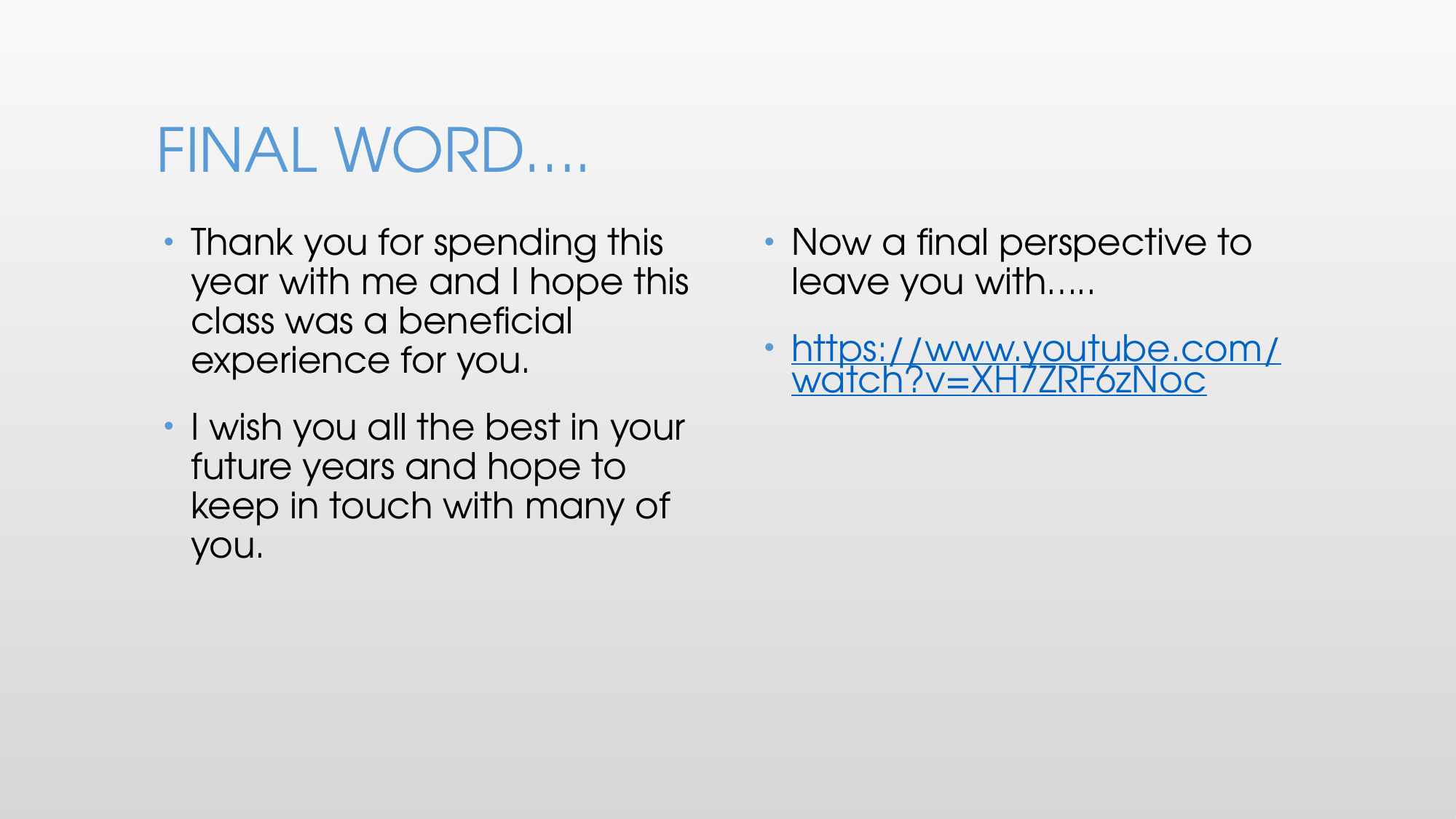

# Final word….
Thank you for spending this year with me and I hope this class was a beneficial experience for you.
I wish you all the best in your future years and hope to keep in touch with many of you.
Now a final perspective to leave you with…..
https://www.youtube.com/watch?v=XH7ZRF6zNoc